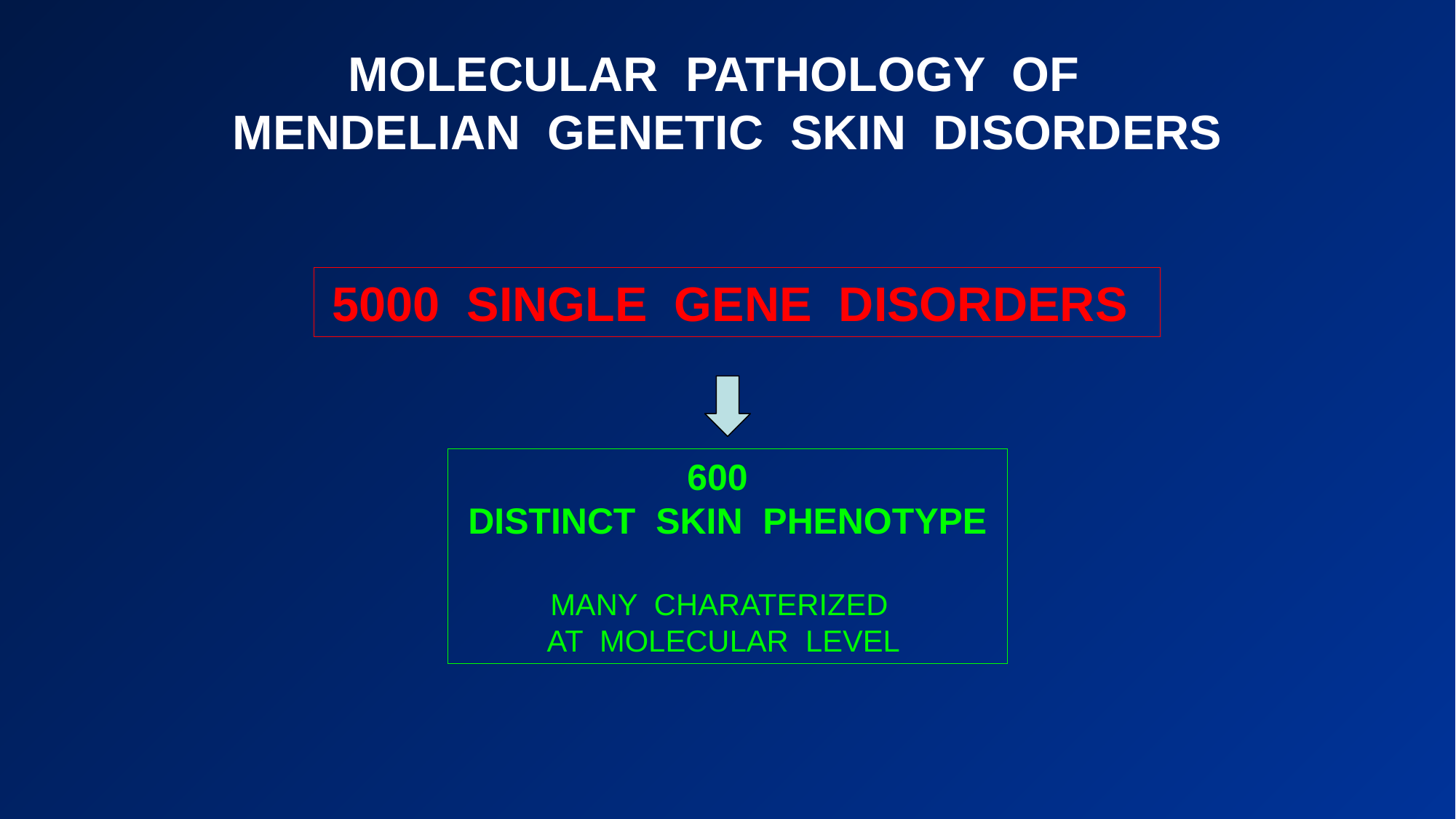

# MOLECULAR  PATHOLOGY  OF MENDELIAN  GENETIC  SKIN  DISORDERS
5000  SINGLE  GENE  DISORDERS

600
DISTINCT  SKIN  PHENOTYPE

MANY  CHARATERIZED
AT  MOLECULAR  LEVEL